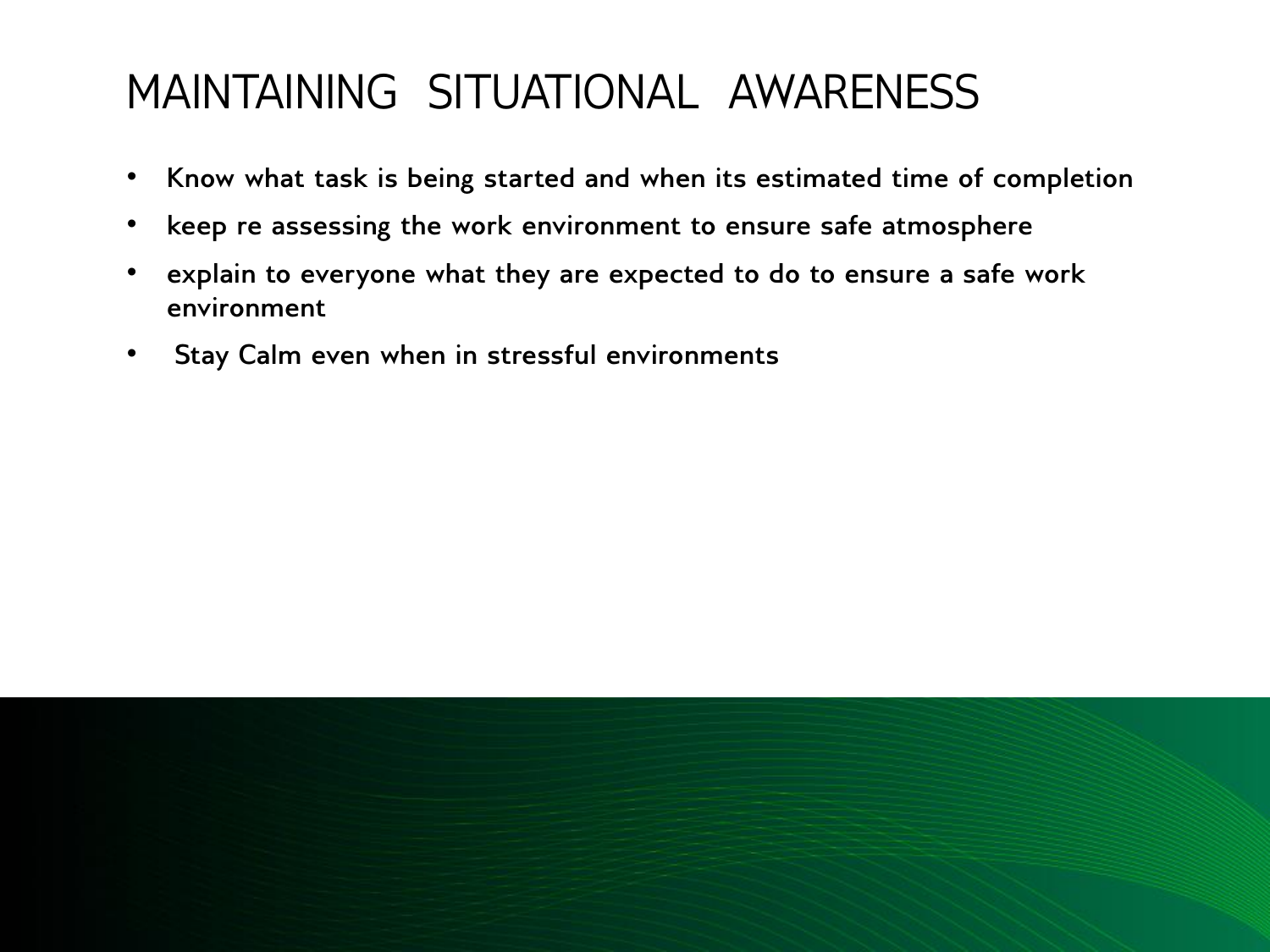

# Maintaining  Situational  Awareness
Know what task is being started and when its estimated time of completion
keep re assessing the work environment to ensure safe atmosphere
explain to everyone what they are expected to do to ensure a safe work environment
Stay Calm even when in stressful environments